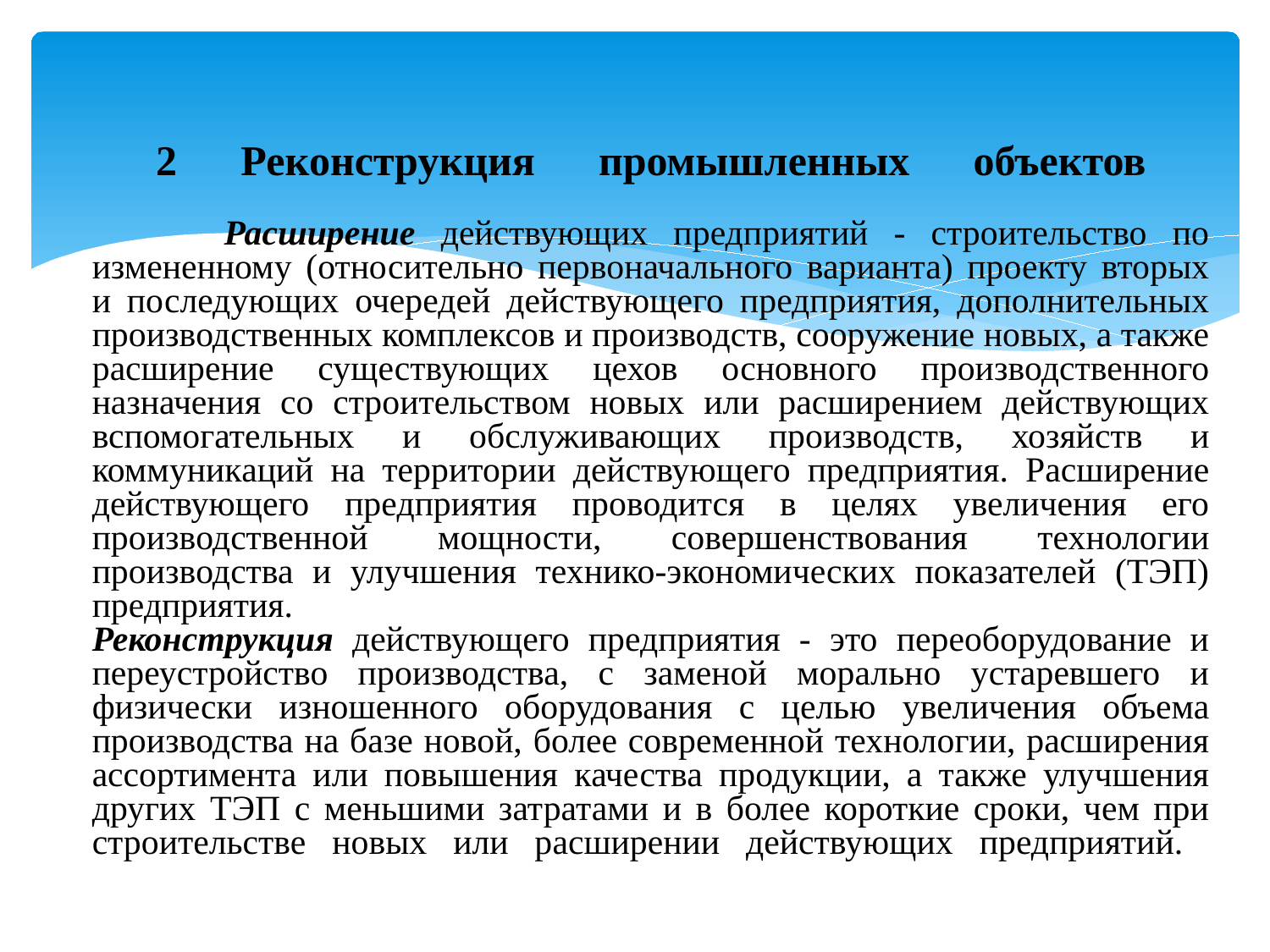

# 2 Реконструкция промышленных объектов Расширение действующих предприятий - строительство по измененному (относительно первоначального варианта) проекту вторых и последующих очередей действующего предприятия, дополнительных производственных комплексов и производств, сооружение новых, а также расширение существующих цехов основного производственного назначения со строительством новых или расширением действующих вспомогательных и обслуживающих производств, хозяйств и коммуникаций на территории действующего предприятия. Расширение действующего предприятия проводится в целях увеличения его производственной мощности, совершенствования технологии производства и улучшения технико-экономических показателей (ТЭП) предприятия. Реконструкция действующего предприятия - это переоборудование и переустройство производства, с заменой морально устаревшего и физически изношенного оборудования с целью увеличения объема производства на базе новой, более современной технологии, расширения ассортимента или повышения качества продукции, а также улучшения других ТЭП с меньшими затратами и в более короткие сроки, чем при строительстве новых или расширении действующих предприятий.